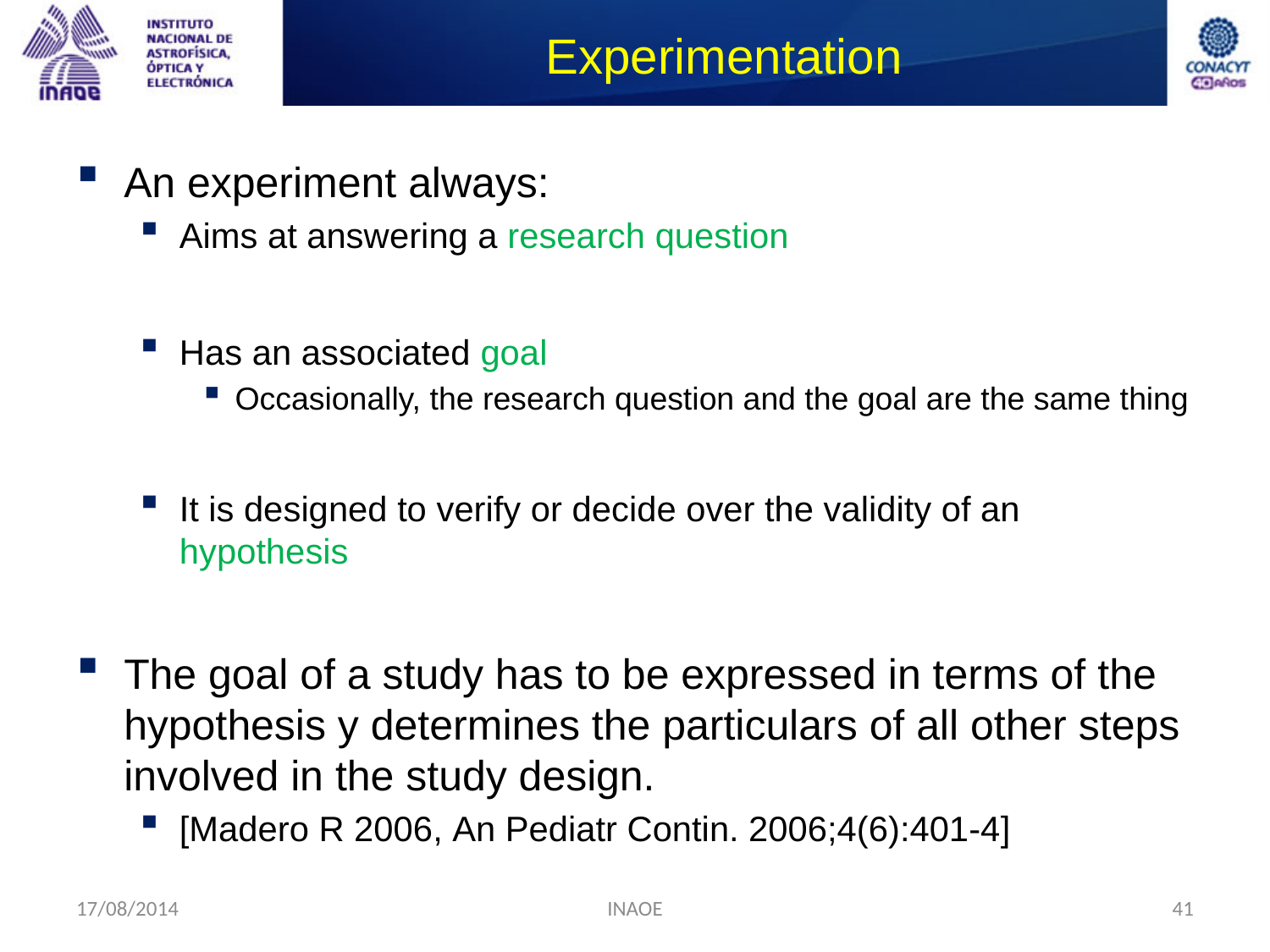

# Experimentation
An experiment always:
Aims at answering a research question

Has an associated goal
Occasionally, the research question and the goal are the same thing

It is designed to verify or decide over the validity of an hypothesis

The goal of a study has to be expressed in terms of the hypothesis y determines the particulars of all other steps involved in the study design.
[Madero R 2006, An Pediatr Contin. 2006;4(6):401-4]
17/08/2014
INAOE
41